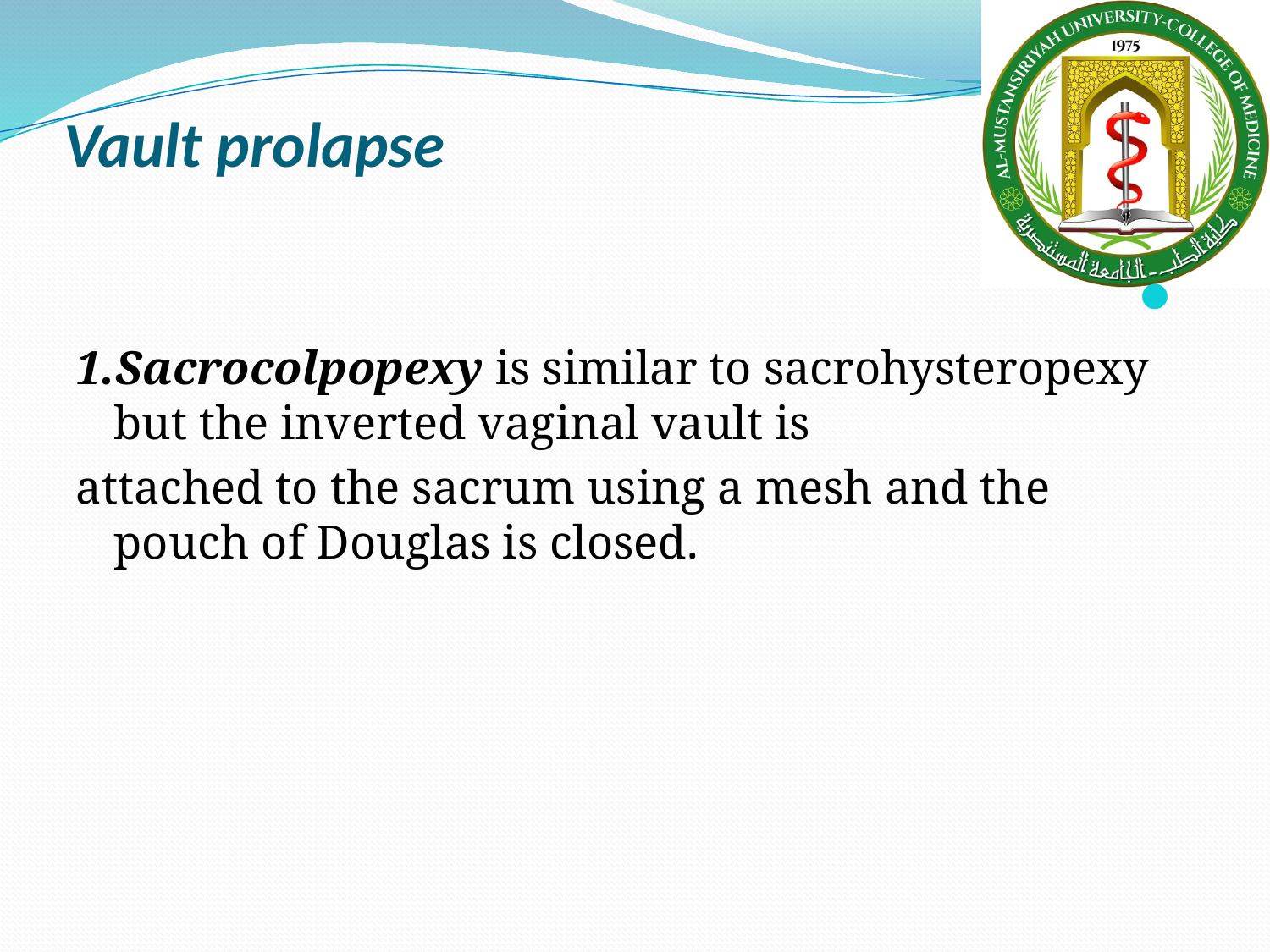

# Vault prolapse

1.Sacrocolpopexy is similar to sacrohysteropexy but the inverted vaginal vault is
attached to the sacrum using a mesh and the pouch of Douglas is closed.